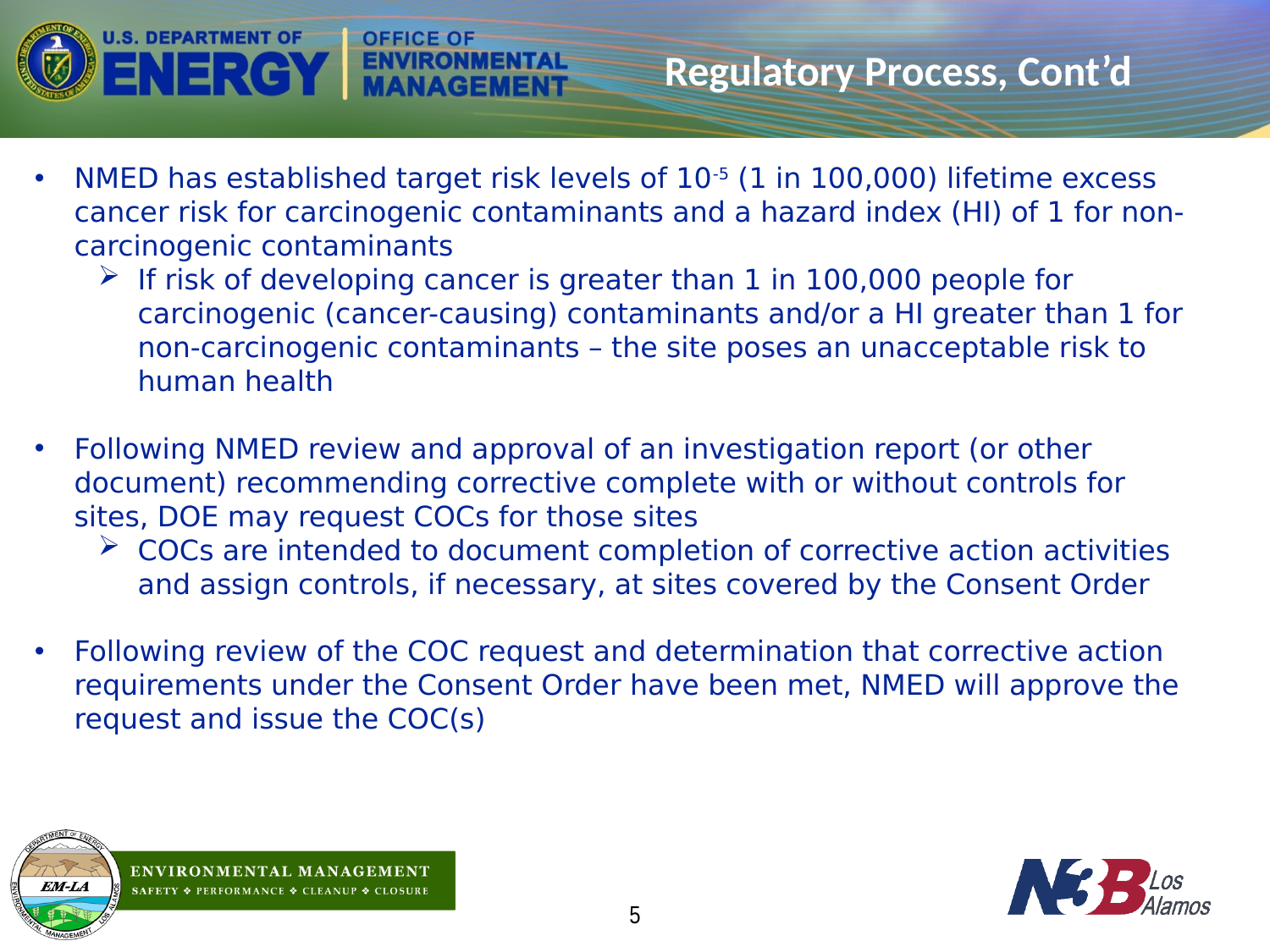

# Regulatory Process, Cont’d
NMED has established target risk levels of 10-5 (1 in 100,000) lifetime excess cancer risk for carcinogenic contaminants and a hazard index (HI) of 1 for non-carcinogenic contaminants
If risk of developing cancer is greater than 1 in 100,000 people for carcinogenic (cancer-causing) contaminants and/or a HI greater than 1 for non-carcinogenic contaminants – the site poses an unacceptable risk to human health

Following NMED review and approval of an investigation report (or other document) recommending corrective complete with or without controls for sites, DOE may request COCs for those sites
COCs are intended to document completion of corrective action activities and assign controls, if necessary, at sites covered by the Consent Order

Following review of the COC request and determination that corrective action requirements under the Consent Order have been met, NMED will approve the request and issue the COC(s)